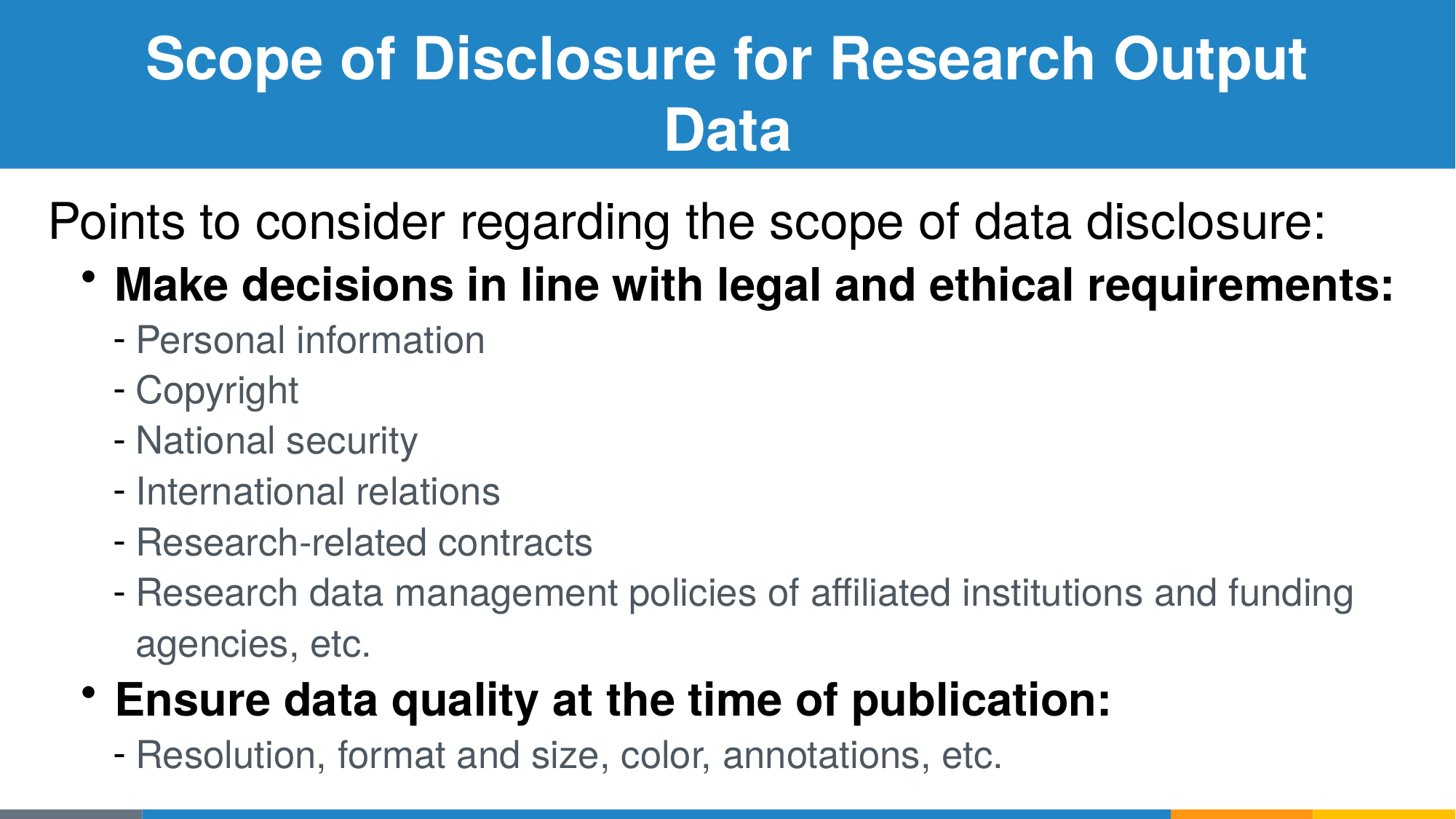

# Scope of Disclosure for Research Output Data
Points to consider regarding the scope of data disclosure:
 Make decisions in line with legal and ethical requirements:
Personal information
Copyright
National security
International relations
Research-related contracts
Research data management policies of affiliated institutions and funding agencies, etc.
 Ensure data quality at the time of publication:
Resolution, format and size, color, annotations, etc.